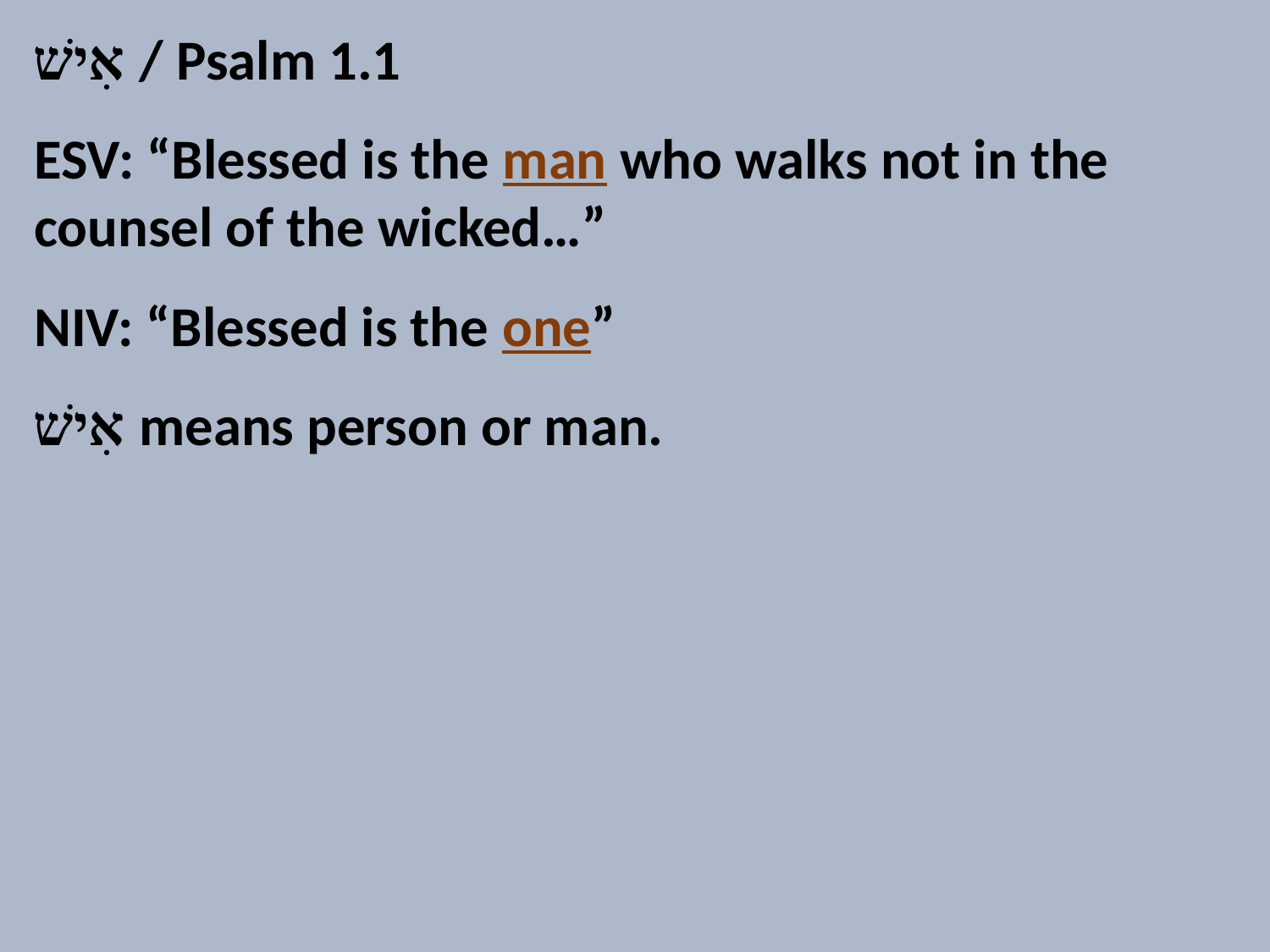

אִישׁ / Psalm 1.1
ESV: “Blessed is the man who walks not in the counsel of the wicked…”
NIV: “Blessed is the one”
אִישׁ means person or man.